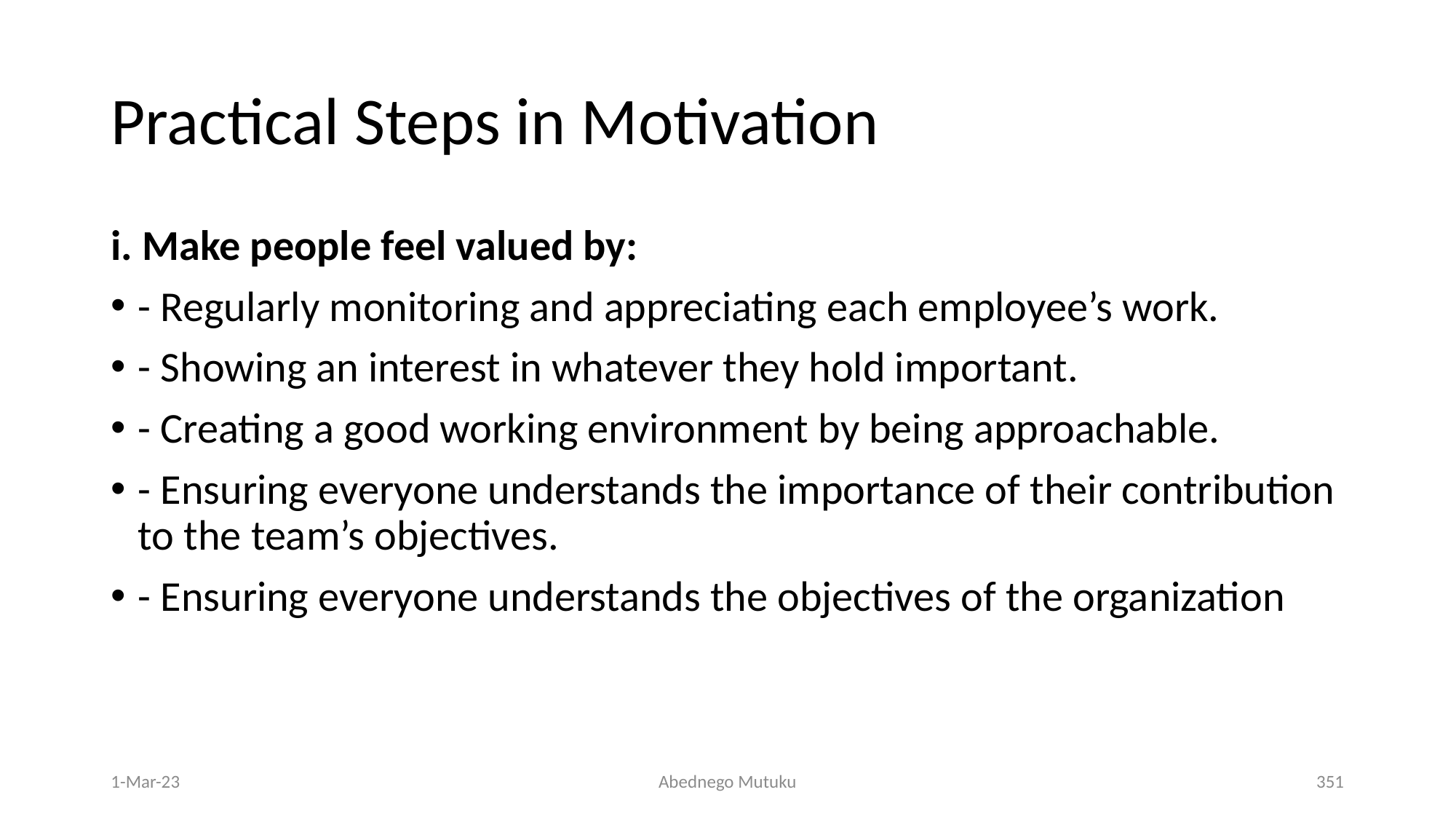

# Practical Steps in Motivation
i. Make people feel valued by:
- Regularly monitoring and appreciating each employee’s work.
- Showing an interest in whatever they hold important.
- Creating a good working environment by being approachable.
- Ensuring everyone understands the importance of their contribution to the team’s objectives.
- Ensuring everyone understands the objectives of the organization
1-Mar-23
Abednego Mutuku
351